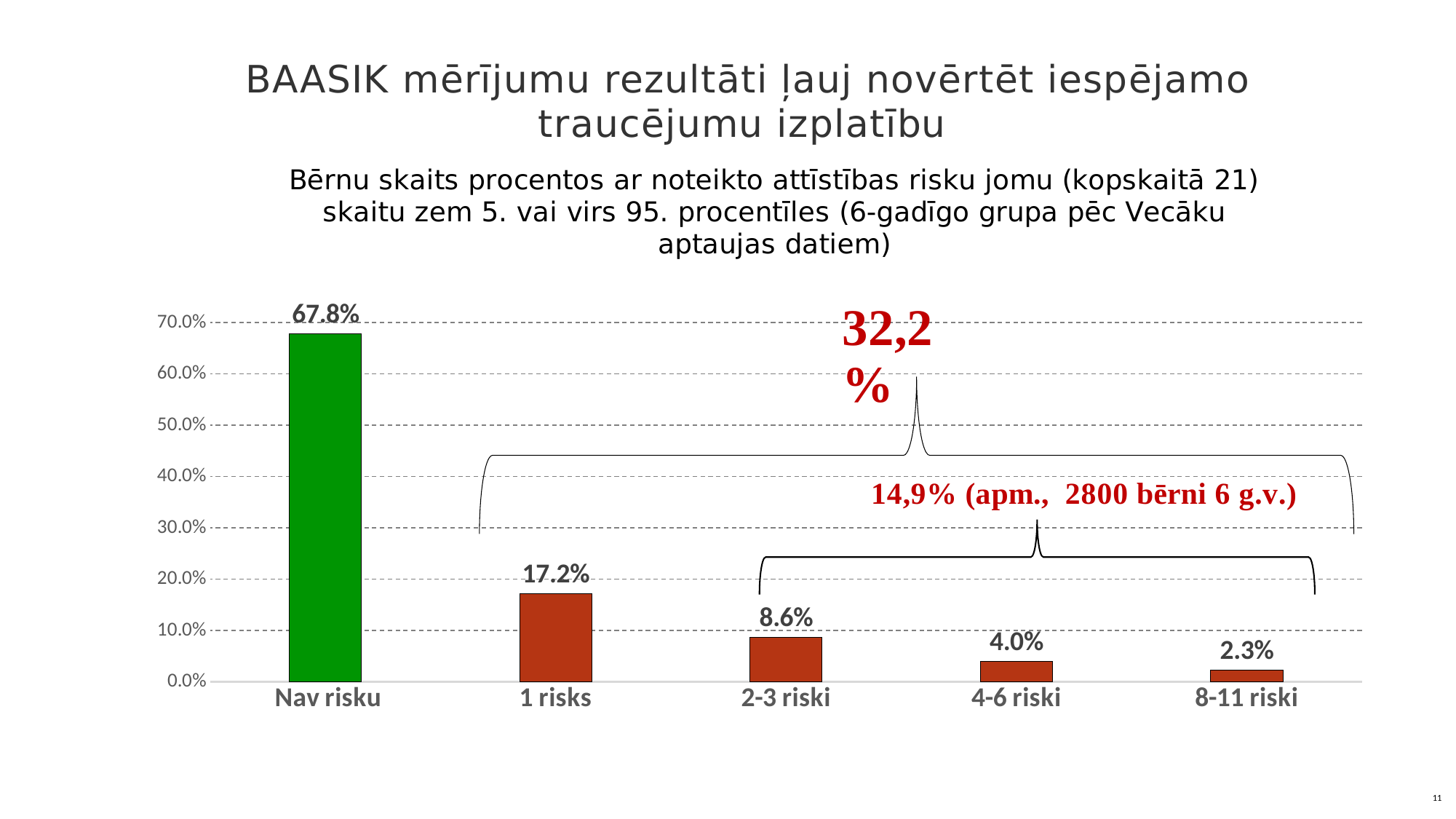

BAASIK mērījumu rezultāti ļauj novērtēt iespējamo traucējumu izplatību

### Chart: Bērnu skaits procentos ar noteikto attīstības risku jomu (kopskaitā 21) skaitu zem 5. vai virs 95. procentīles (6-gadīgo grupa pēc Vecāku aptaujas datiem)

| Category | Bērnu skaits procentos |
|---|---|
|  Nav risku | 0.678 |
| 1 risks | 0.172 |
| 2-3 riski | 0.086 |
| 4-6 riski | 0.04 |
| 8-11 riski | 0.023 |
# BĒRNI –
LATVIJAS  NĀKOTNE?
AGRĪNĀ ATBALSTA  SISTĒMAS IZVEIDE
2.12.2022.
11
LU, RSU, LiepU pētnieku grupas prezentācija - M. Raščevska, Ņ.Bezborodovs, I. Bite, D. Nīmante